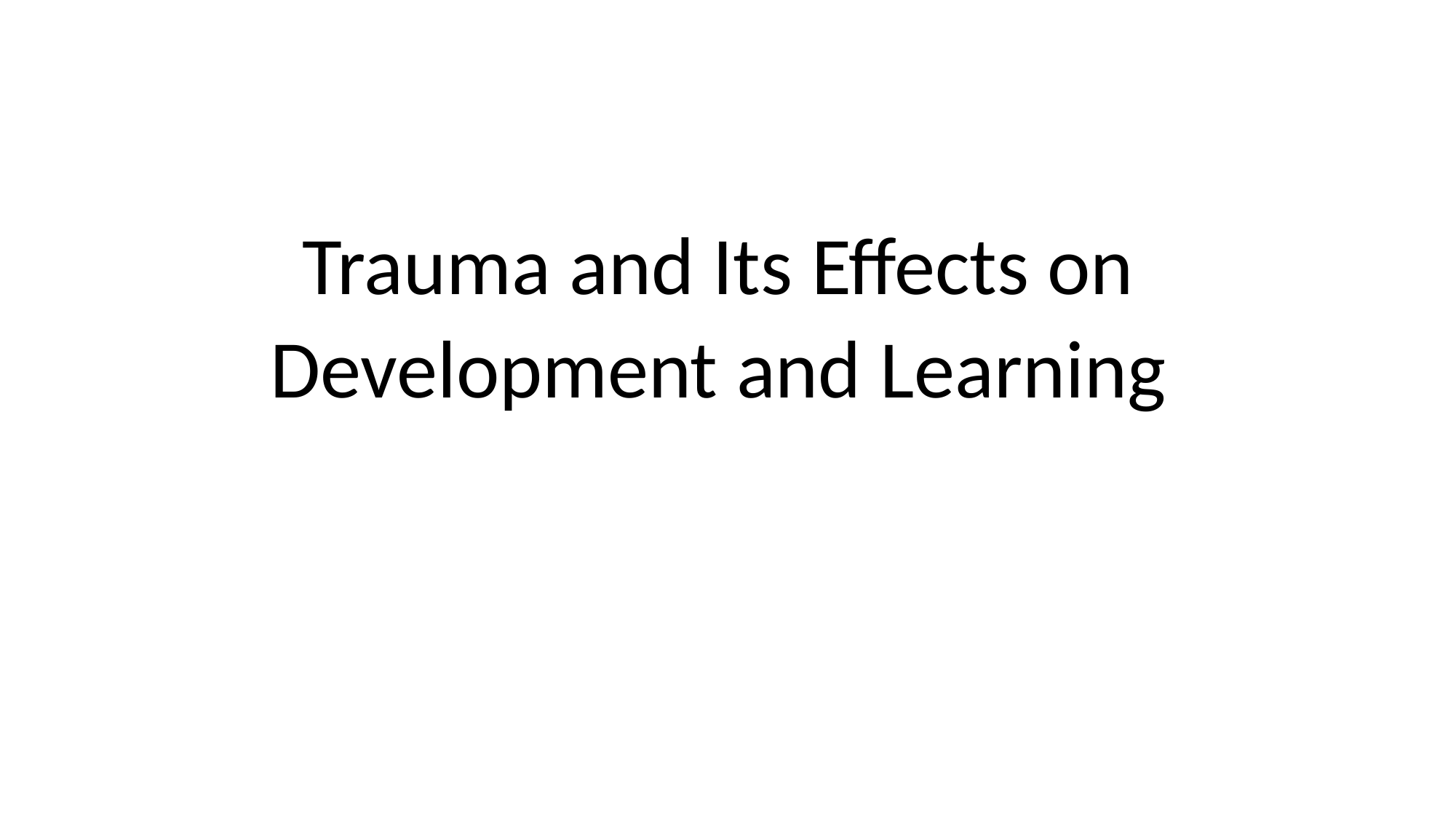

#
Trauma and Its Effects on
Development and Learning